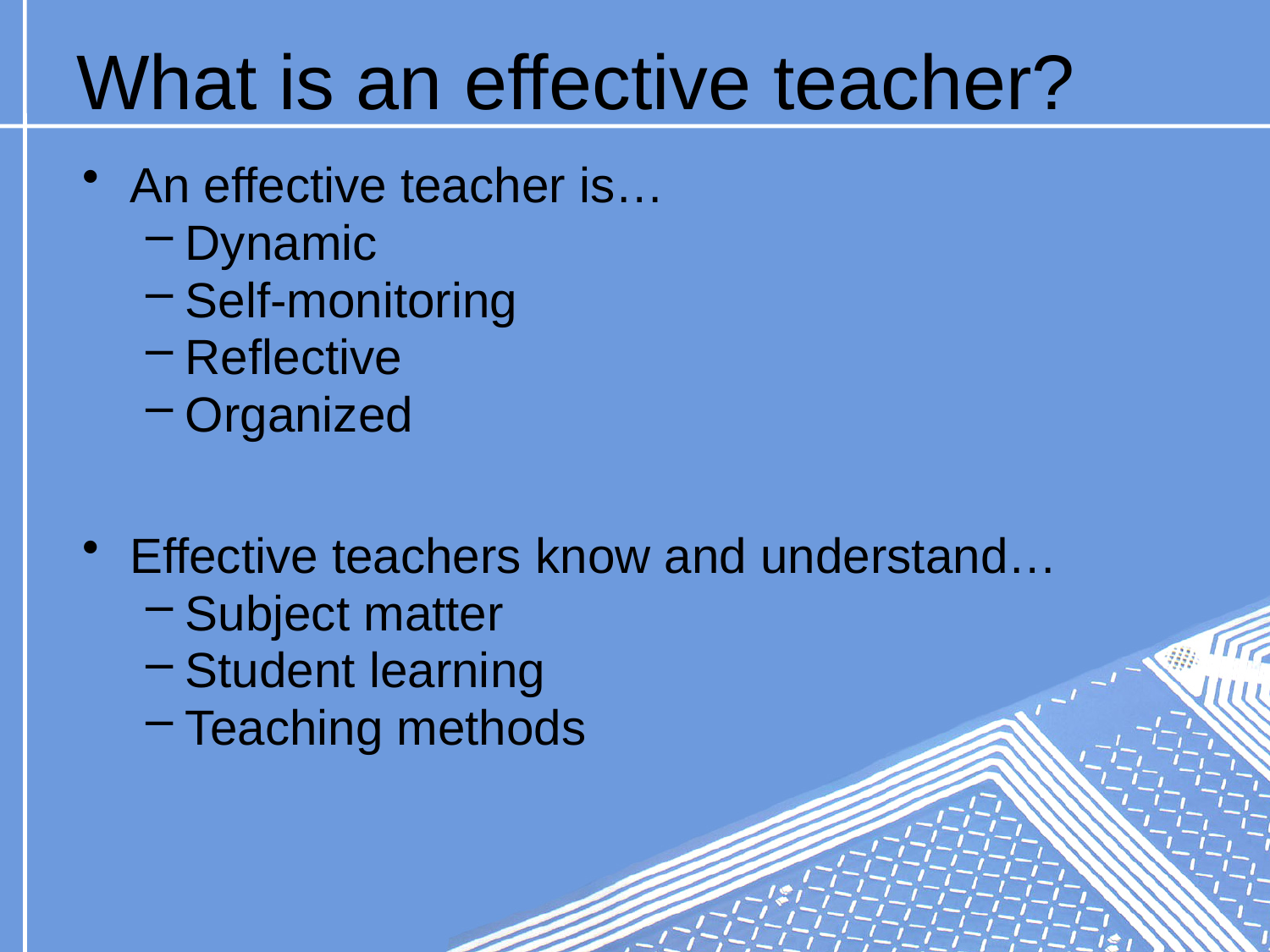

# What is an effective teacher?

An effective teacher is…
Dynamic
Self-monitoring
Reflective
Organized

Effective teachers know and understand…
Subject matter
Student learning
Teaching methods